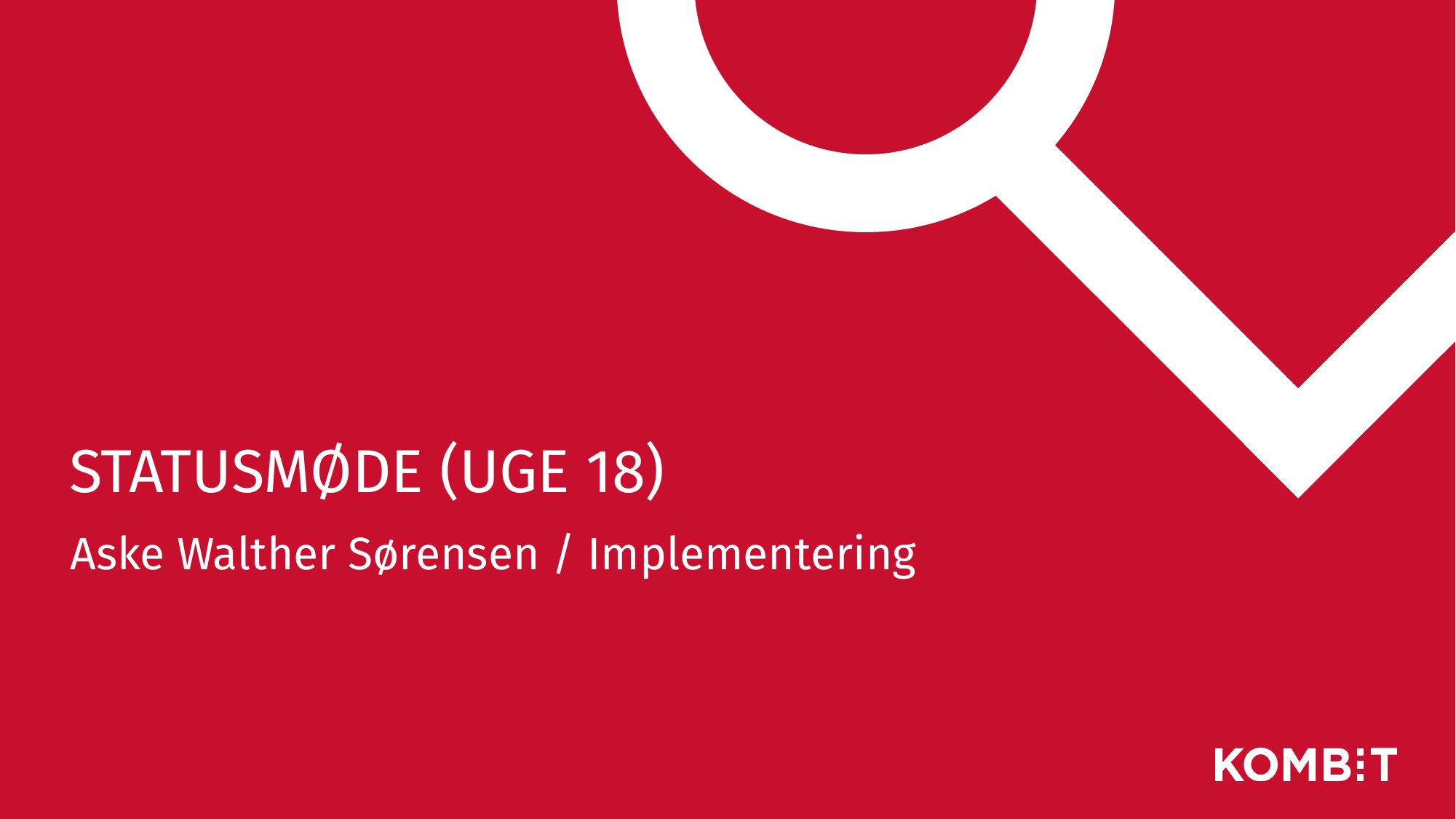

# Statusmøde (uge 18)
Aske Walther Sørensen / Implementering